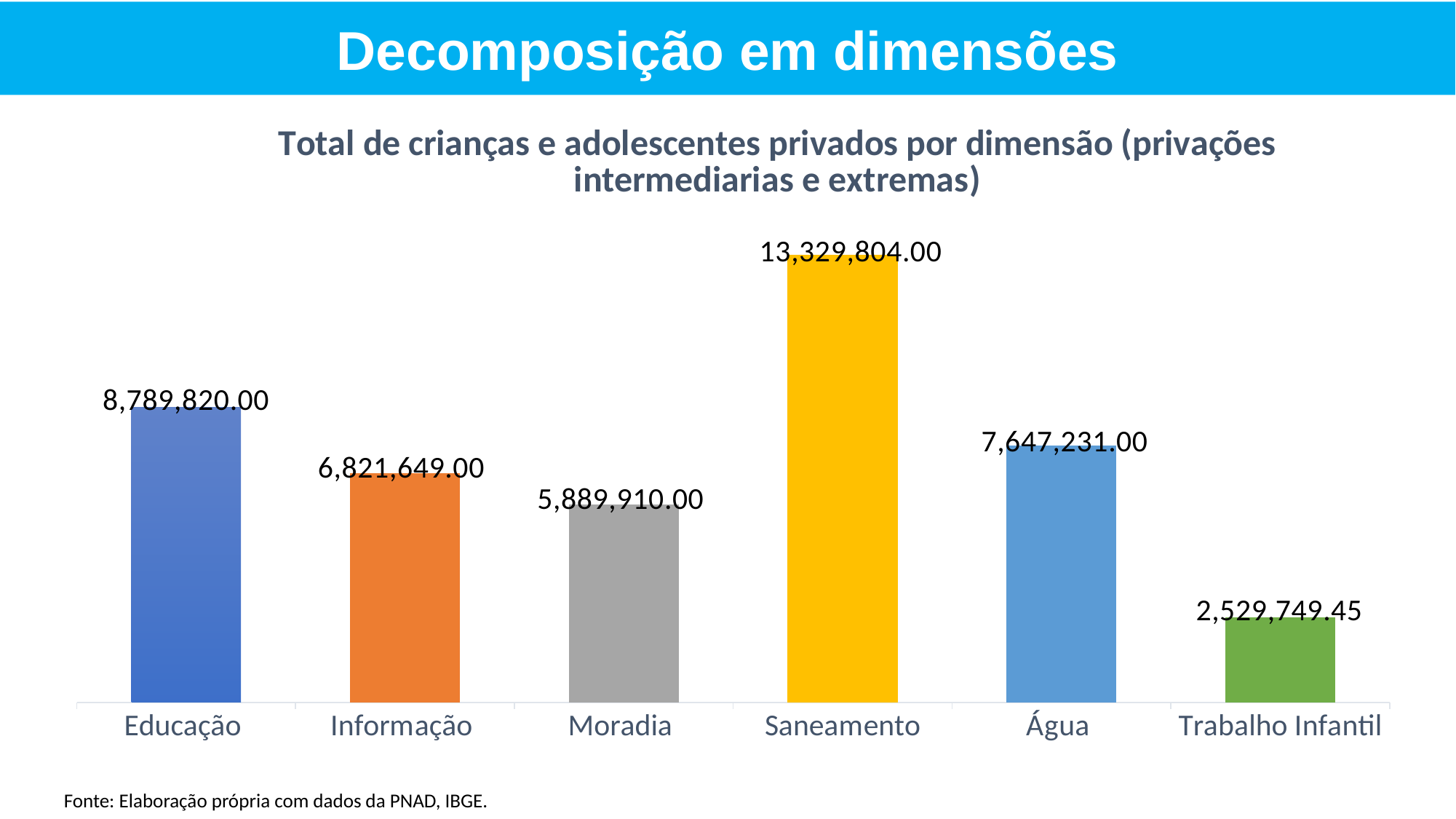

Decomposição em dimensões

### Chart: Total de crianças e adolescentes privados por dimensão (privações intermediarias e extremas)

| Category |  |
|---|---|
| Educação  | 8789820.0 |
| Informação  | 6821649.0 |
| Moradia  | 5889910.0 |
| Saneamento | 13329804.0 |
| Água  | 7647231.0 |
| Trabalho Infantil | 2529749.4474852 |
Fonte: Elaboração própria com dados da PNAD, IBGE.